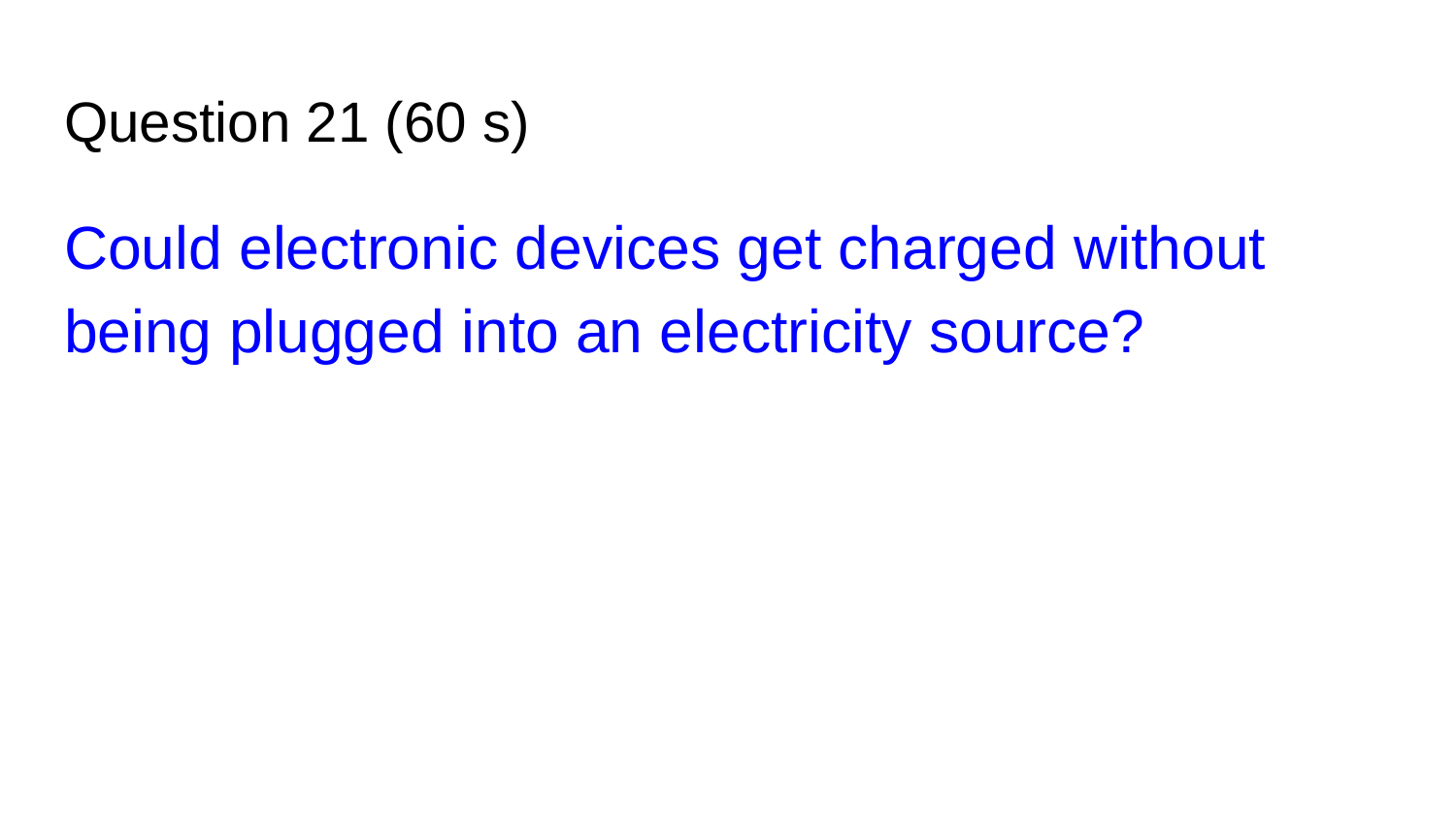

# Question 21 (60 s)
Could electronic devices get charged without being plugged into an electricity source?